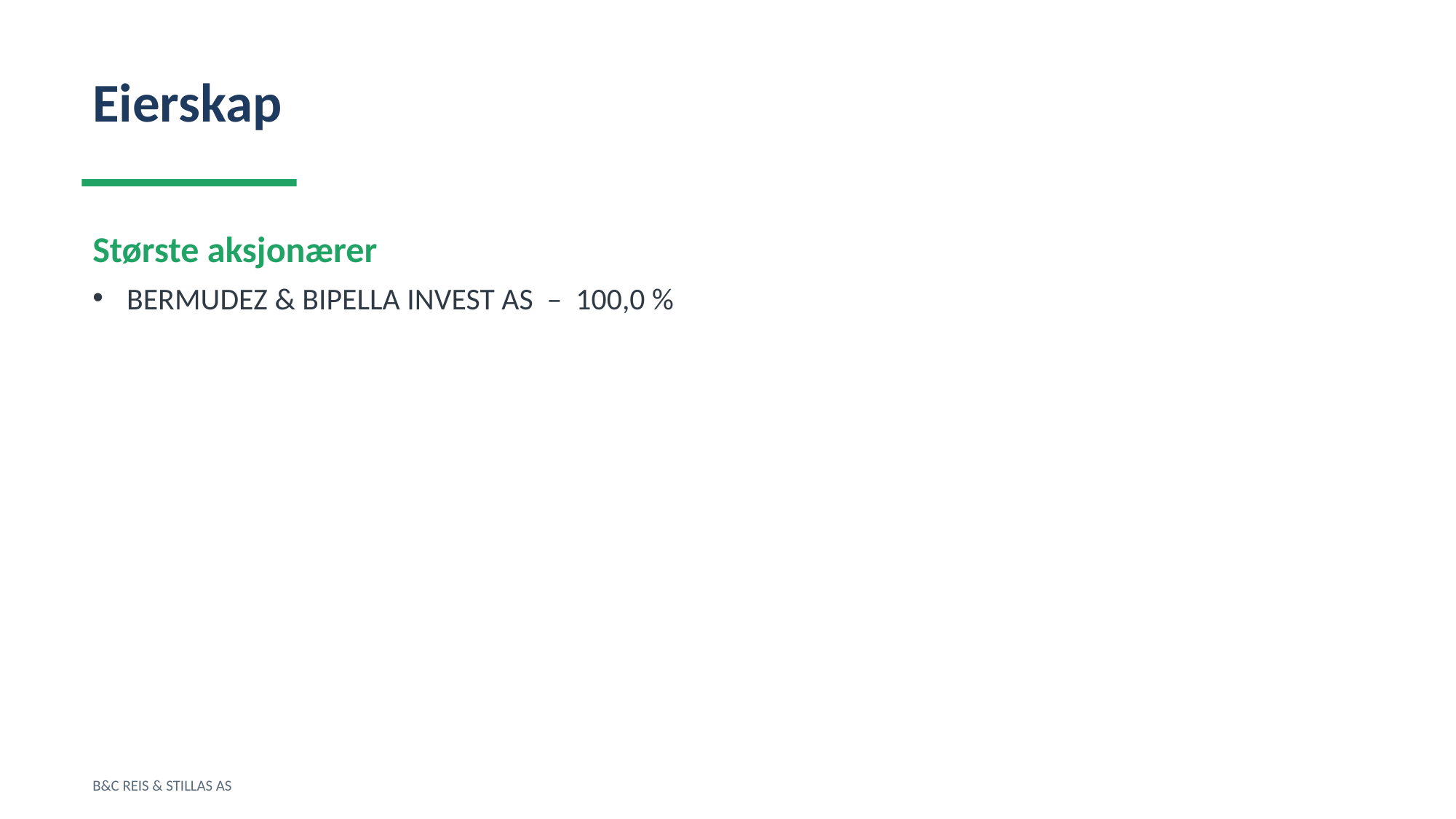

Eierskap

Største aksjonærer
BERMUDEZ & BIPELLA INVEST AS  –  100,0 %
B&C REIS & STILLAS AS